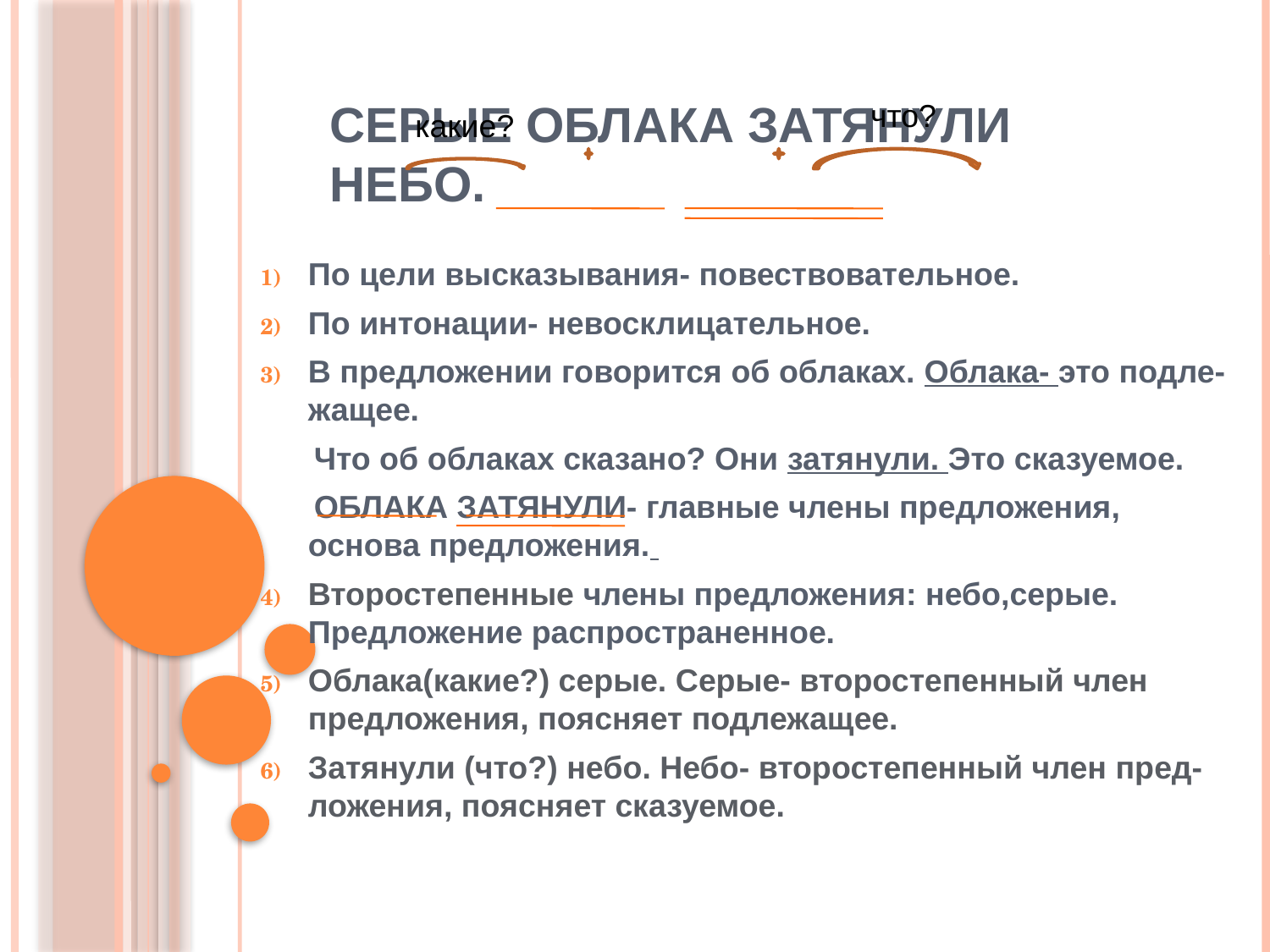

# Серые облака затянули небо.
     что?
    какие?

По цели высказывания- повествовательное.
По интонации- невосклицательное.
В предложении говорится об облаках. Облака- это подле- жащее.
      Что об облаках сказано? Они затянули. Это сказуемое.
      ОБЛАКА ЗАТЯНУЛИ- главные члены предложения, основа предложения.
Второстепенные члены предложения: небо,серые. Предложение распространенное.
Облака(какие?) серые. Серые- второстепенный член предложения, поясняет подлежащее.
Затянули (что?) небо. Небо- второстепенный член пред- ложения, поясняет сказуемое.